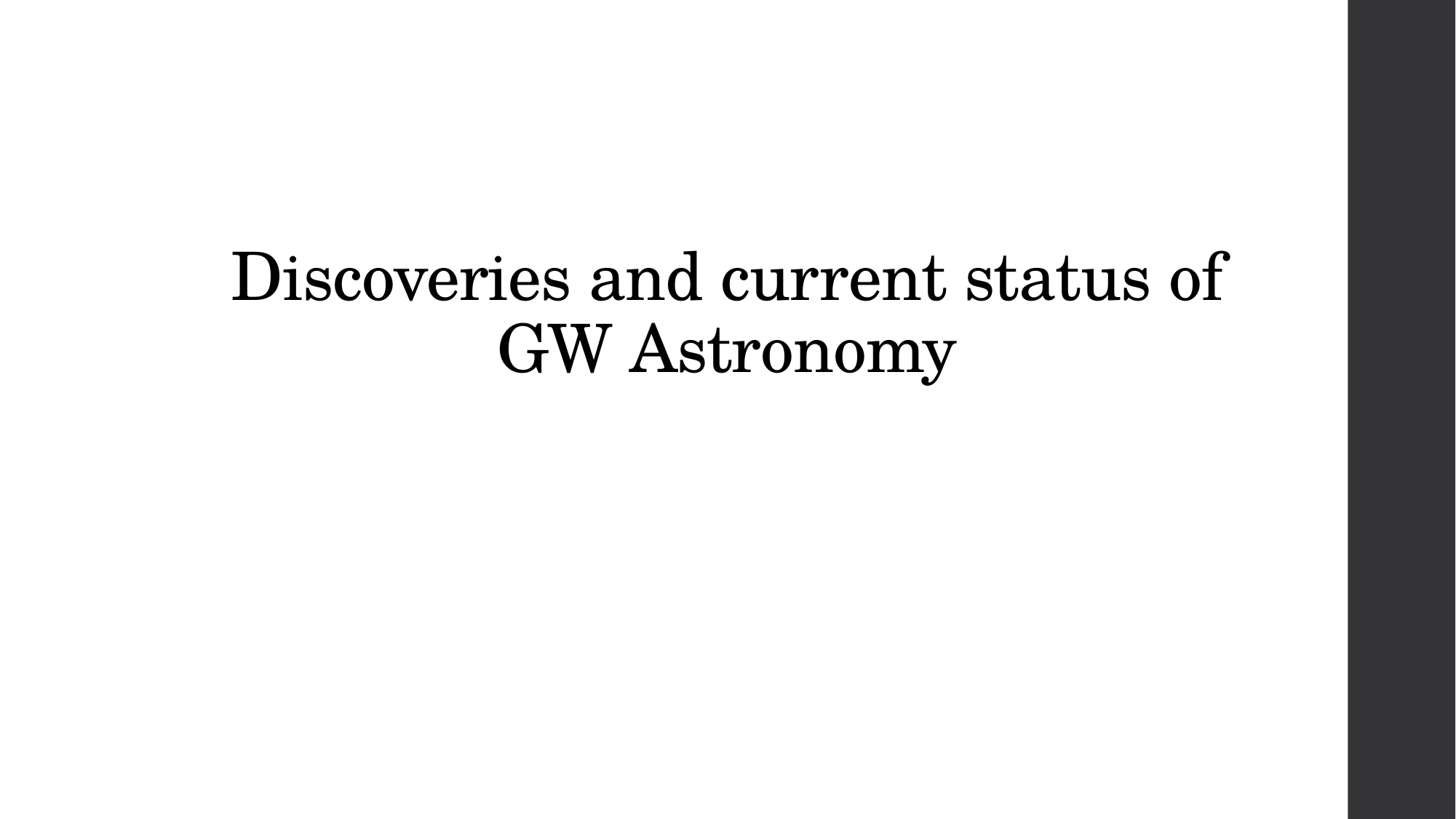

# Discoveries and current status of GW Astronomy